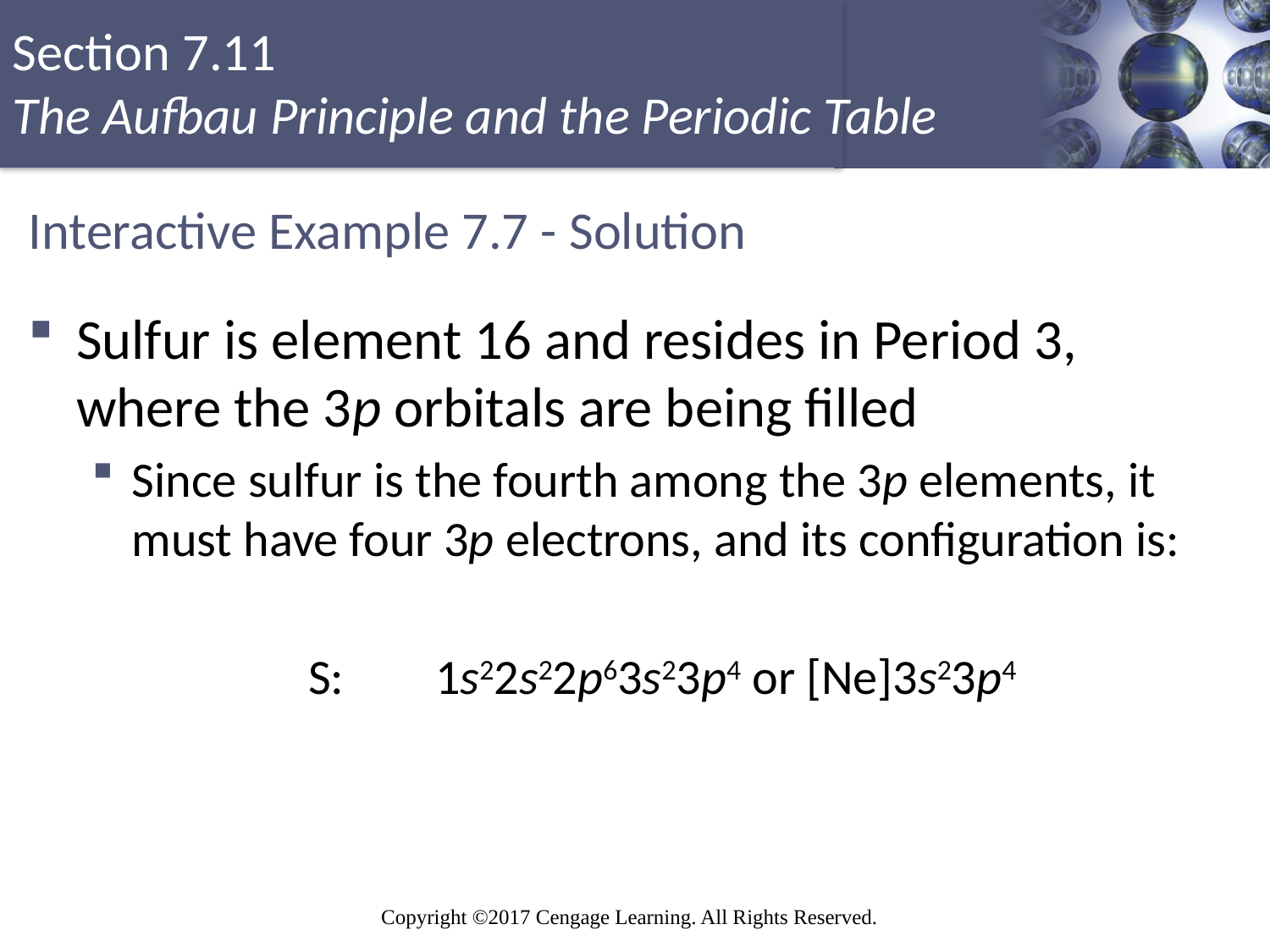

# Interactive Example 7.7 - Solution
Sulfur is element 16 and resides in Period 3, where the 3p orbitals are being filled
Since sulfur is the fourth among the 3p elements, it must have four 3p electrons, and its configuration is:

S:	1s22s22p63s23p4 or [Ne]3s23p4